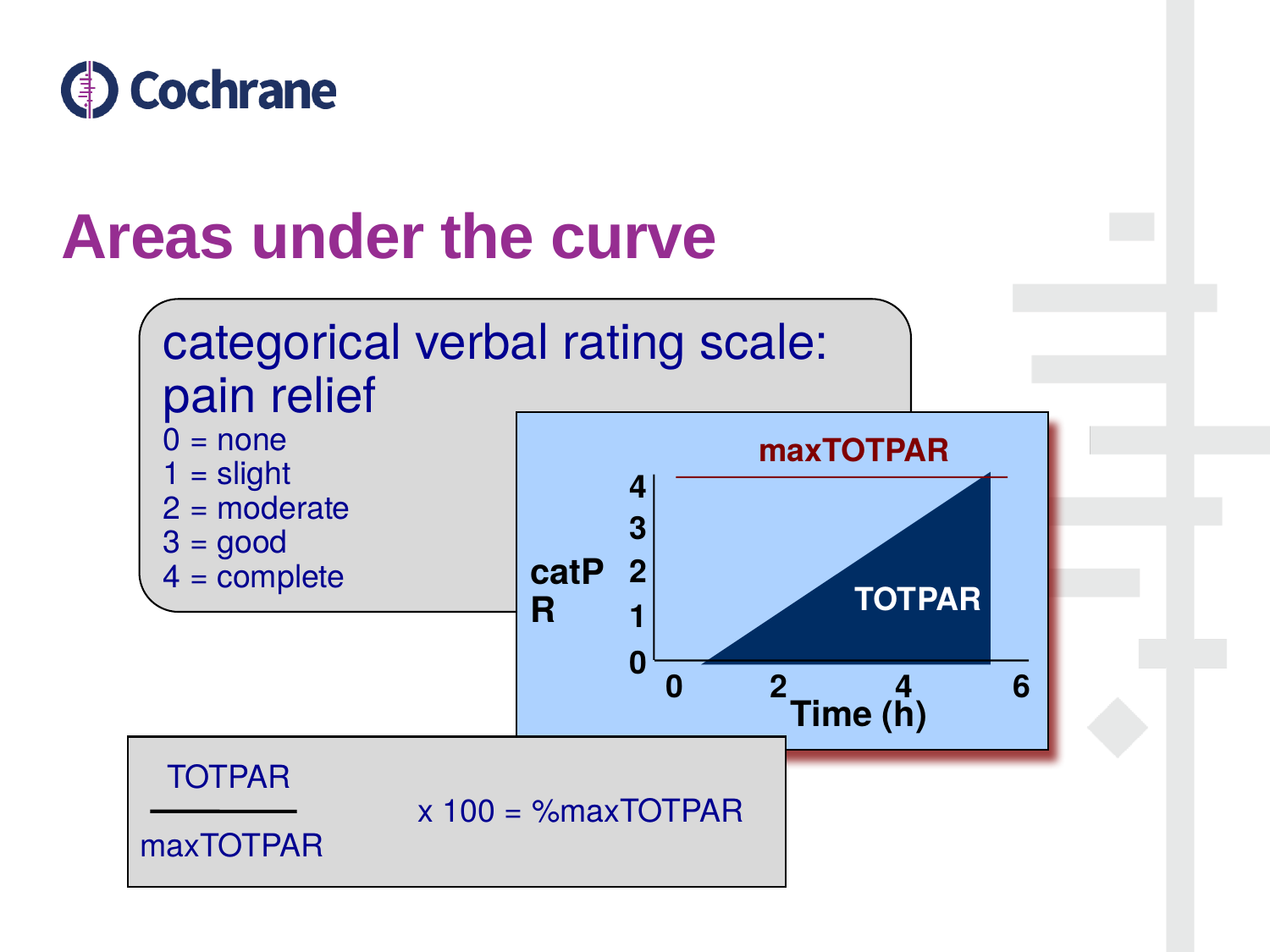

# Areas under the curve
categorical verbal rating scale: pain relief
0 = none
1 = slight
2 = moderate
3 = good
4 = complete

TOTPAR
maxTOTPAR
4

3
catPR
2
1
0

0
2
4
6
Time (h)
   TOTPAR
 	x 100 = %maxTOTPAR
maxTOTPAR